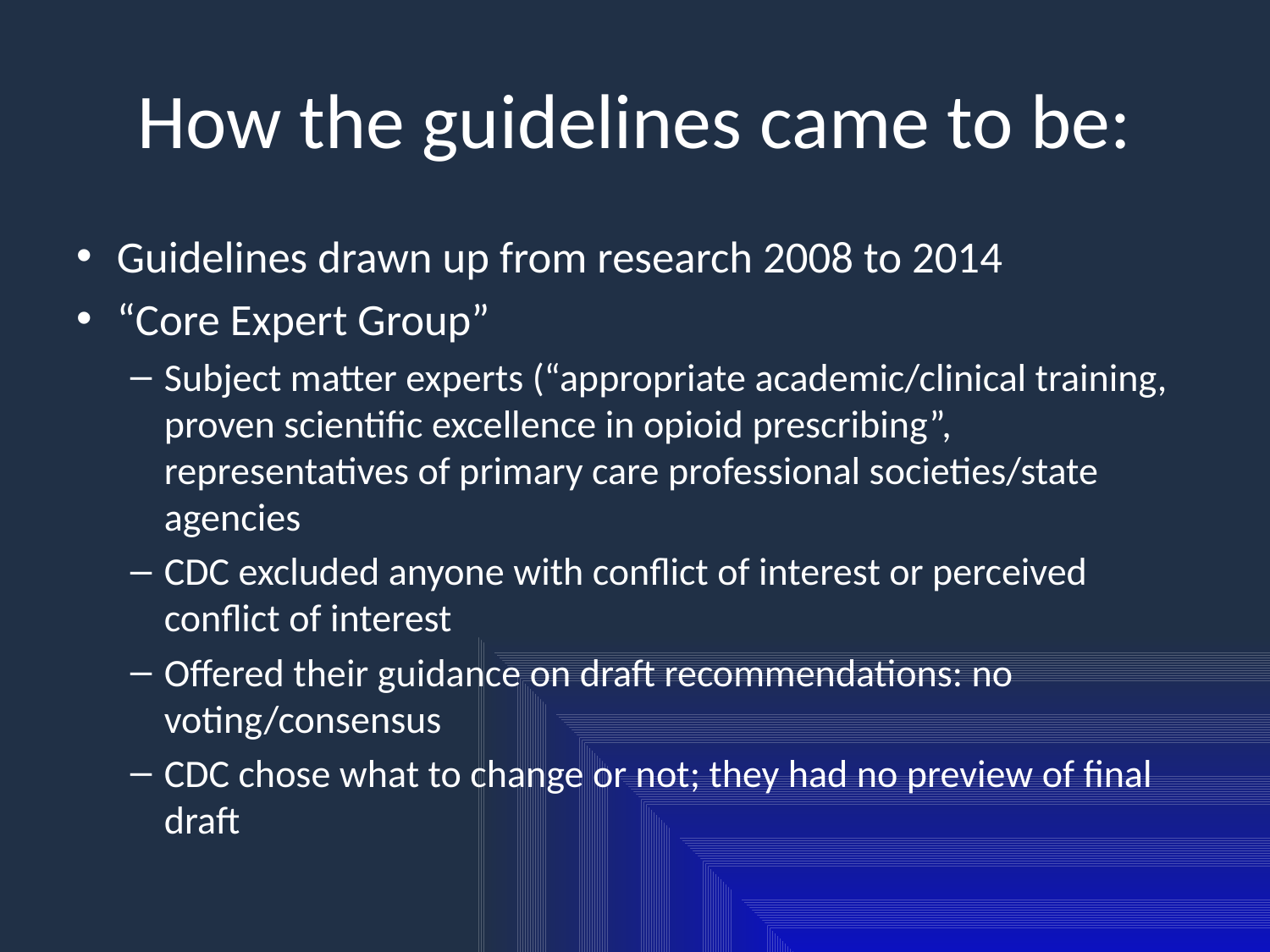

# How the guidelines came to be:
Guidelines drawn up from research 2008 to 2014
“Core Expert Group”
Subject matter experts (“appropriate academic/clinical training, proven scientific excellence in opioid prescribing”, representatives of primary care professional societies/state agencies
CDC excluded anyone with conflict of interest or perceived conflict of interest
Offered their guidance on draft recommendations: no voting/consensus
CDC chose what to change or not; they had no preview of final draft